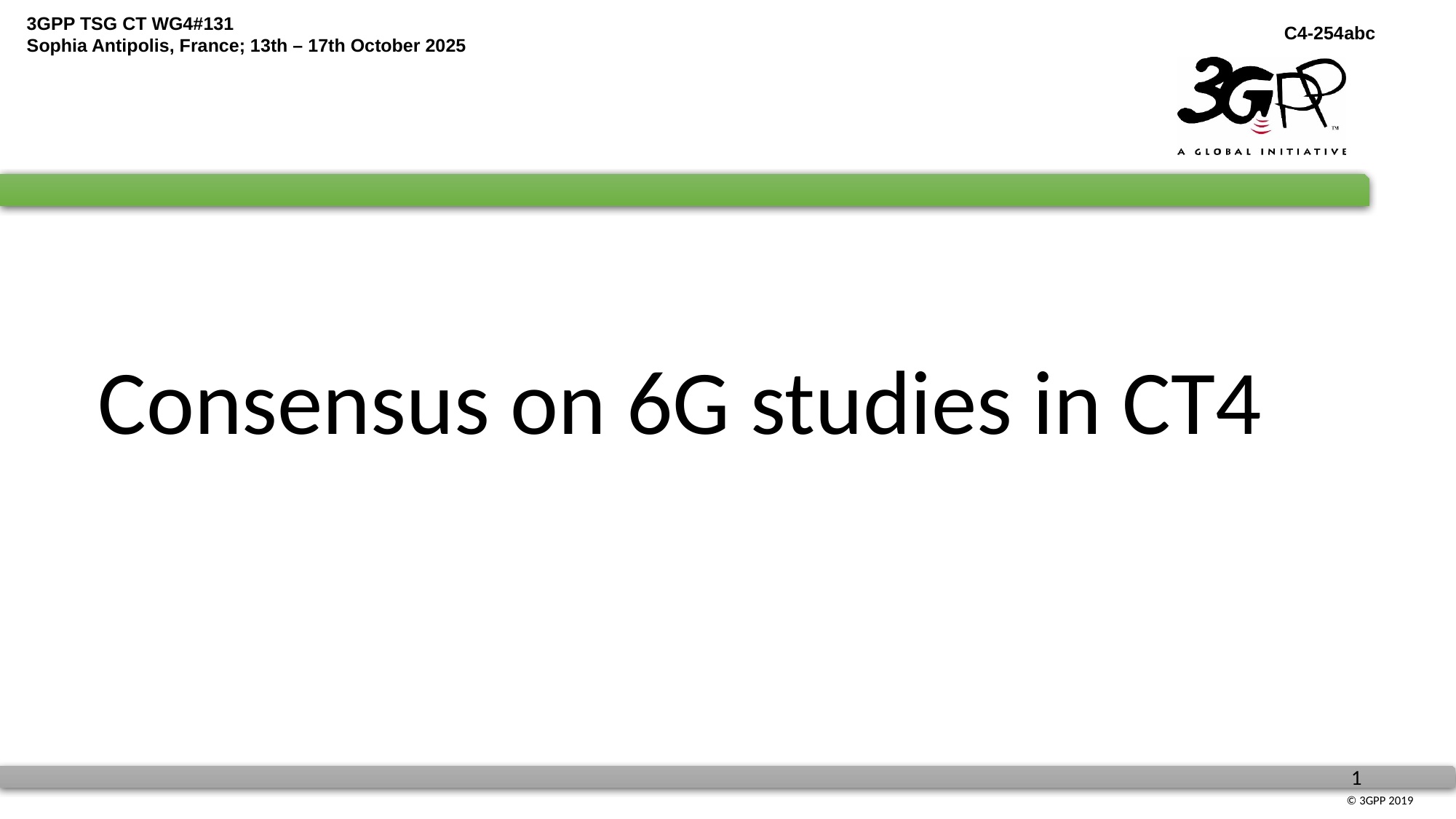

# Consensus on 6G studies in CT4